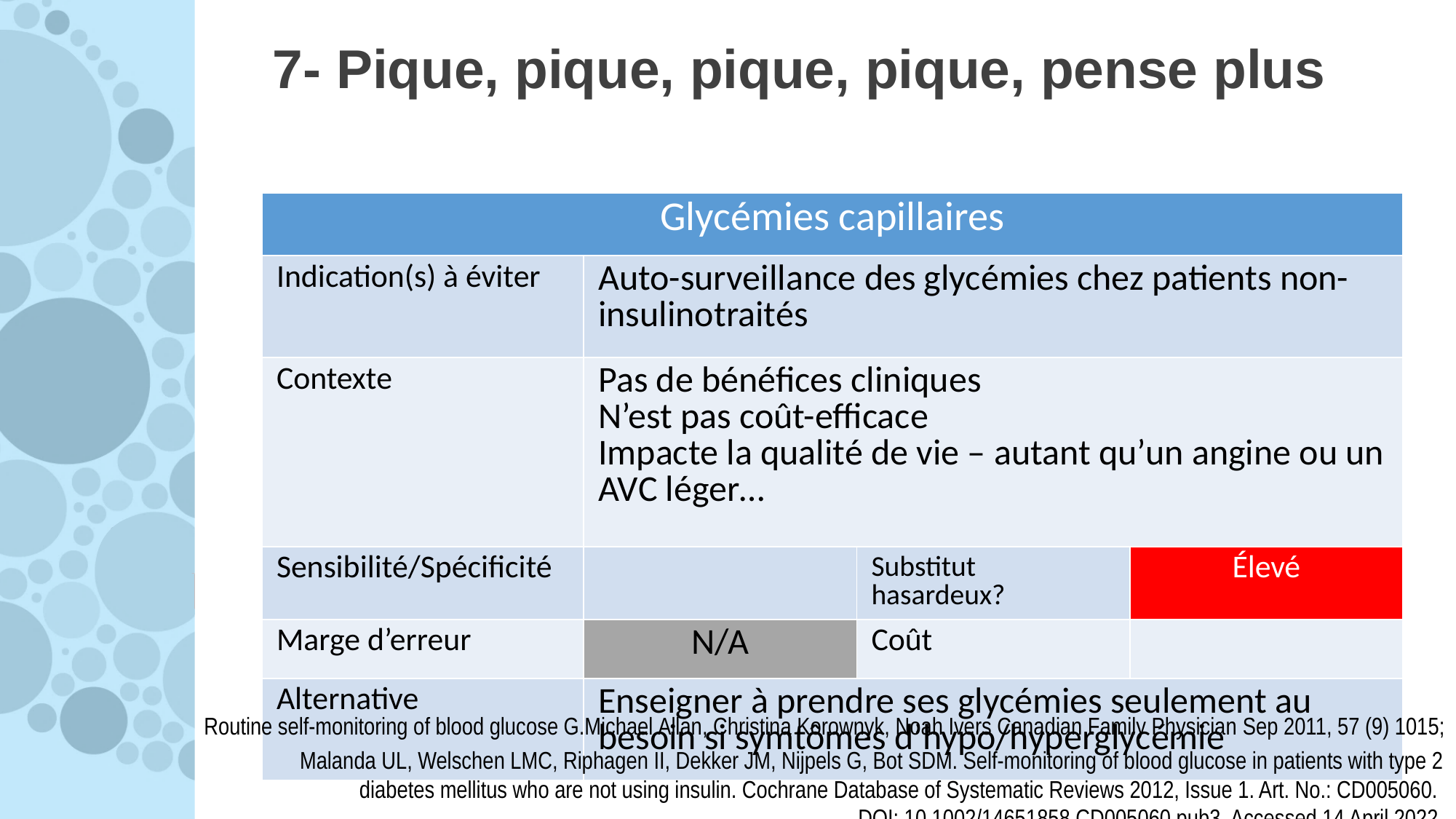

# 7- Pique, pique, pique, pique, pense plus
| Glycémies capillaires |  |  |  |
| --- | --- | --- | --- |
| Indication(s) à éviter | Auto-surveillance des glycémies chez patients non-insulinotraités |  |  |
| Contexte | Pas de bénéfices cliniques N’est pas coût-efficace Impacte la qualité de vie – autant qu’un angine ou un AVC léger… |  |  |
| Sensibilité/Spécificité |  | Substitut hasardeux? | Élevé |
| Marge d’erreur | N/A | Coût |  |
| Alternative | Enseigner à prendre ses glycémies seulement au besoin si symtômes d’hypo/hyperglycémie |  |  |

Routine self-monitoring of blood glucose G.Michael Allan, Christina Korownyk, Noah Ivers Canadian Family Physician Sep 2011, 57 (9) 1015;
Malanda UL, Welschen LMC, Riphagen II, Dekker JM, Nijpels G, Bot SDM. Self‐monitoring of blood glucose in patients with type 2 diabetes mellitus who are not using insulin. Cochrane Database of Systematic Reviews 2012, Issue 1. Art. No.: CD005060.
DOI: 10.1002/14651858.CD005060.pub3. Accessed 14 April 2022.